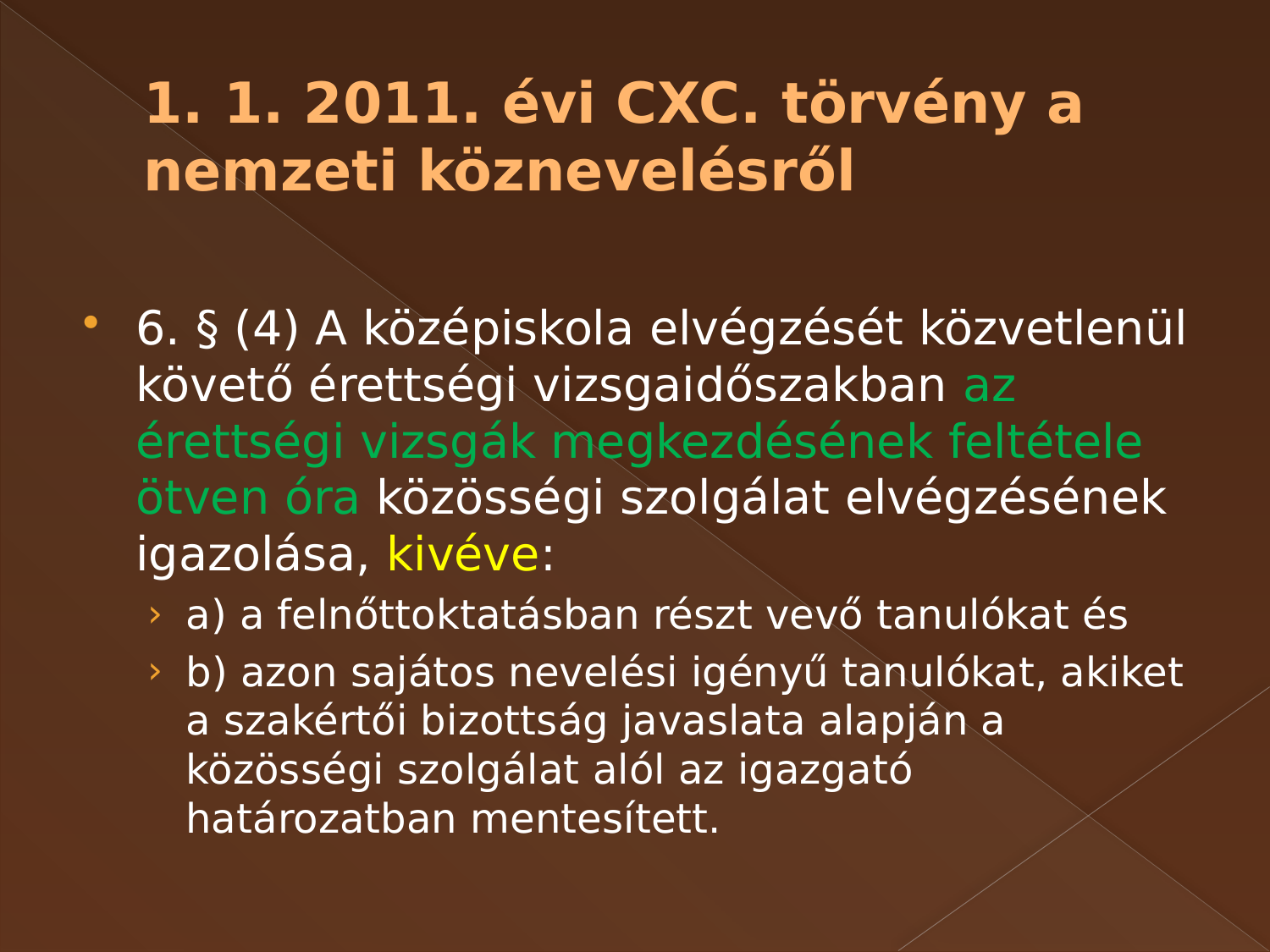

# 1. 1. 2011. évi CXC. törvény a nemzeti köznevelésről

6. § (4) A középiskola elvégzését közvetlenül követő érettségi vizsgaidőszakban az érettségi vizsgák megkezdésének feltétele ötven óra közösségi szolgálat elvégzésének igazolása, kivéve:
a) a felnőttoktatásban részt vevő tanulókat és
b) azon sajátos nevelési igényű tanulókat, akiket a szakértői bizottság javaslata alapján a közösségi szolgálat alól az igazgató határozatban mentesített.